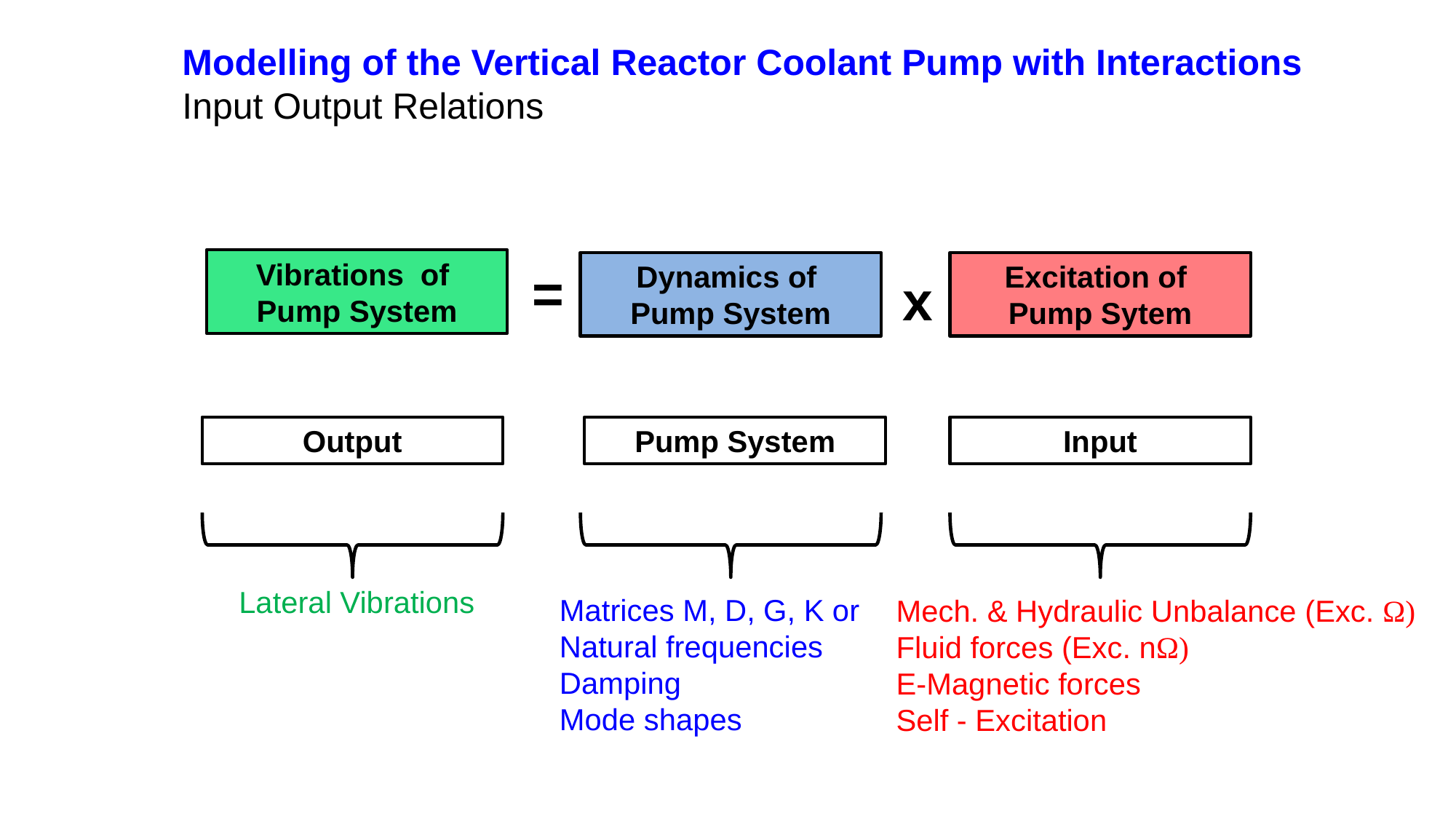

Modelling of the Vertical Reactor Coolant Pump with Interactions
Input Output Relations
Vibrations  of
Pump System
Dynamics of
Pump System
 Excitation of
Pump Sytem
=
x

Output
Pump System
Input

Matrices M, D, G, K or
Natural frequencies
Damping
Mode shapes
Lateral Vibrations
Mech. & Hydraulic Unbalance (Exc. Ω)
Fluid forces (Exc. nΩ)
E-Magnetic forces
Self - Excitation